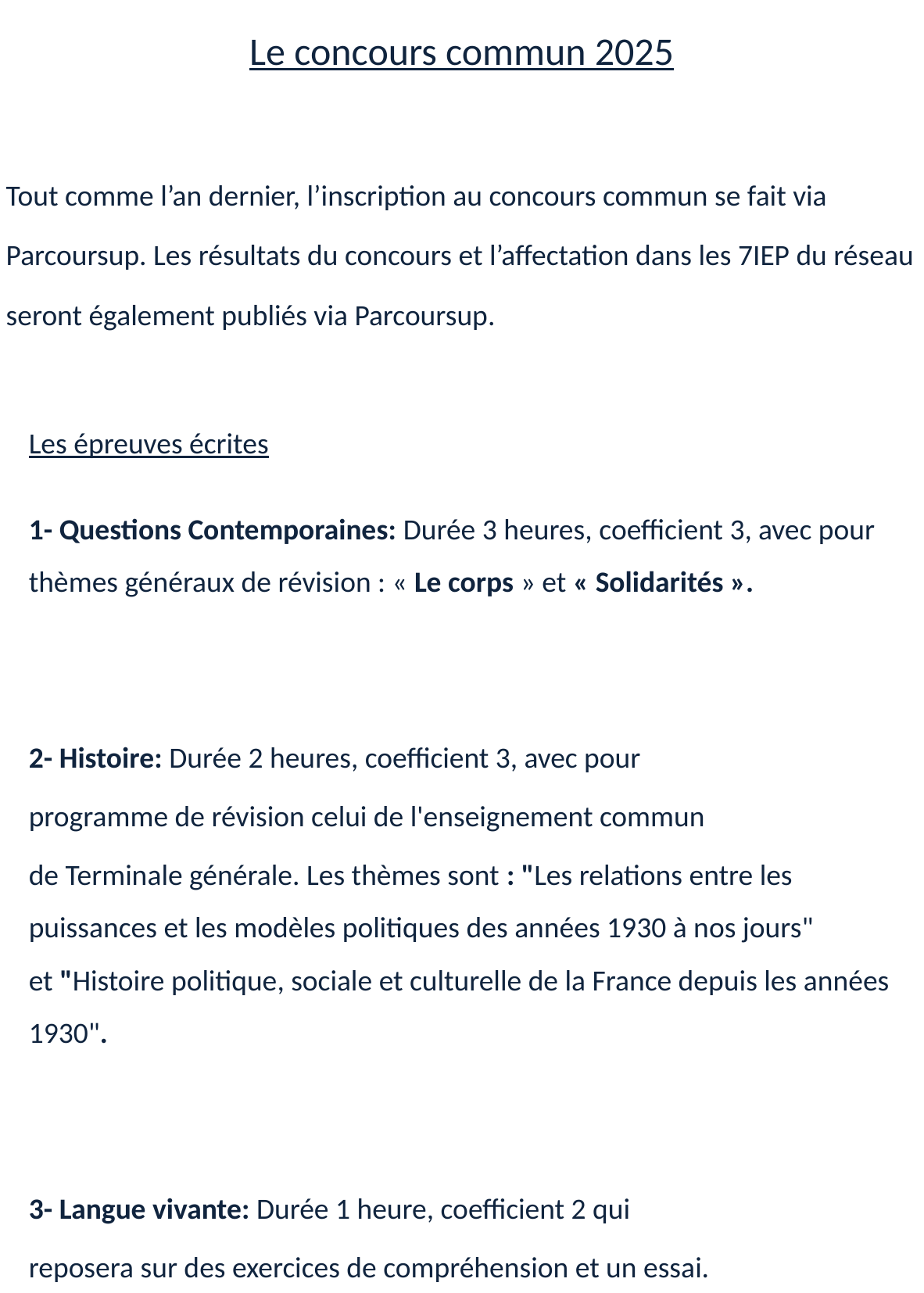

# Le concours commun 2025

Tout comme l’an dernier, l’inscription au concours commun se fait via Parcoursup. Les résultats du concours et l’affectation dans les 7IEP du réseau seront également publiés via Parcoursup.

Les épreuves écrites

1- Questions Contemporaines: Durée 3 heures, coefficient 3, avec pour thèmes généraux de révision : « Le corps » et « Solidarités ».

2- Histoire: Durée 2 heures, coefficient 3, avec pour
programme de révision celui de l'enseignement commun
de Terminale générale. Les thèmes sont : "Les relations entre les puissances et les modèles politiques des années 1930 à nos jours" et "Histoire politique, sociale et culturelle de la France depuis les années 1930".

3- Langue vivante: Durée 1 heure, coefficient 2 qui
reposera sur des exercices de compréhension et un essai.